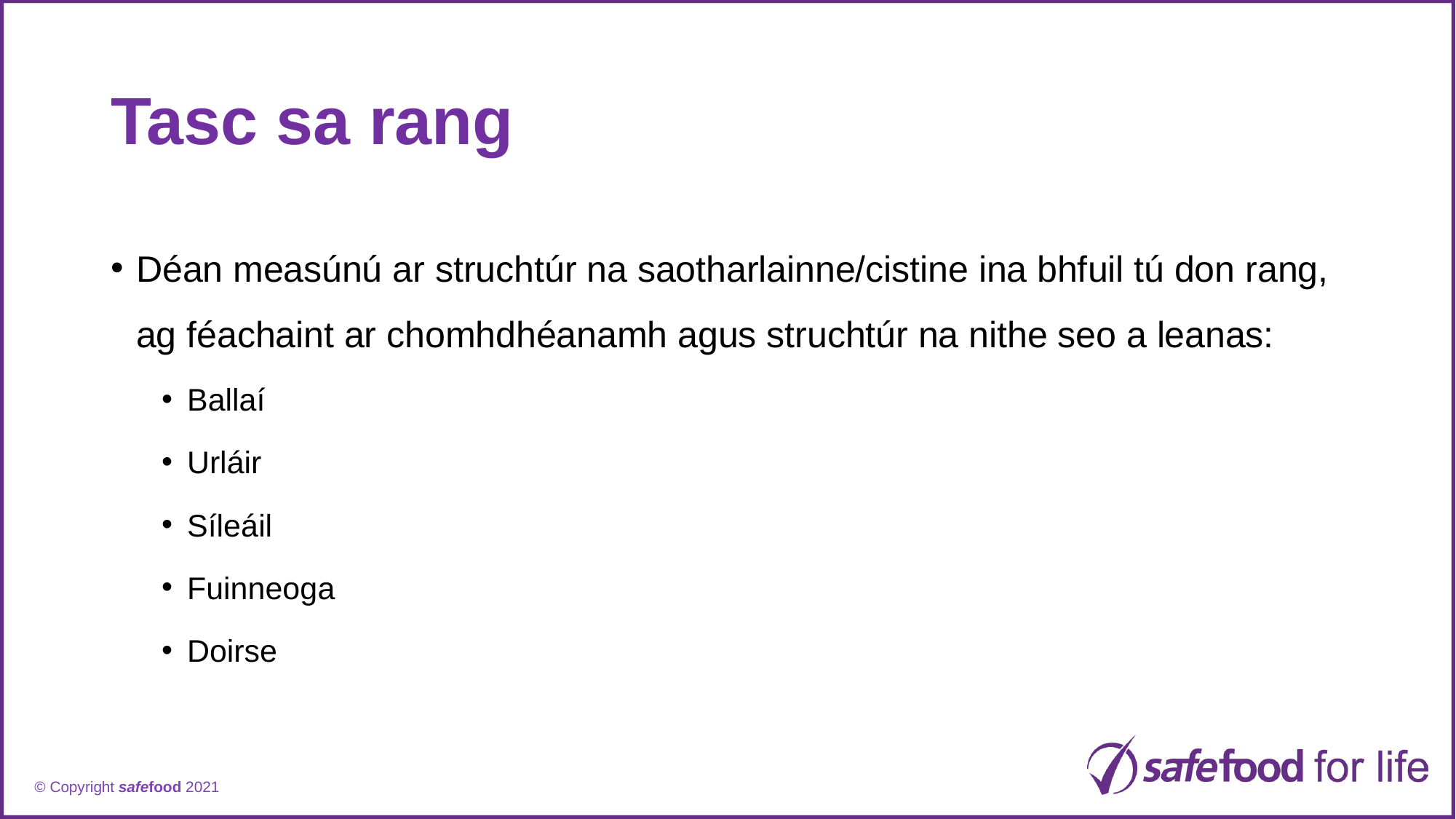

# Tasc sa rang
Déan measúnú ar struchtúr na saotharlainne/cistine ina bhfuil tú don rang, ag féachaint ar chomhdhéanamh agus struchtúr na nithe seo a leanas:
Ballaí
Urláir
Síleáil
Fuinneoga
Doirse